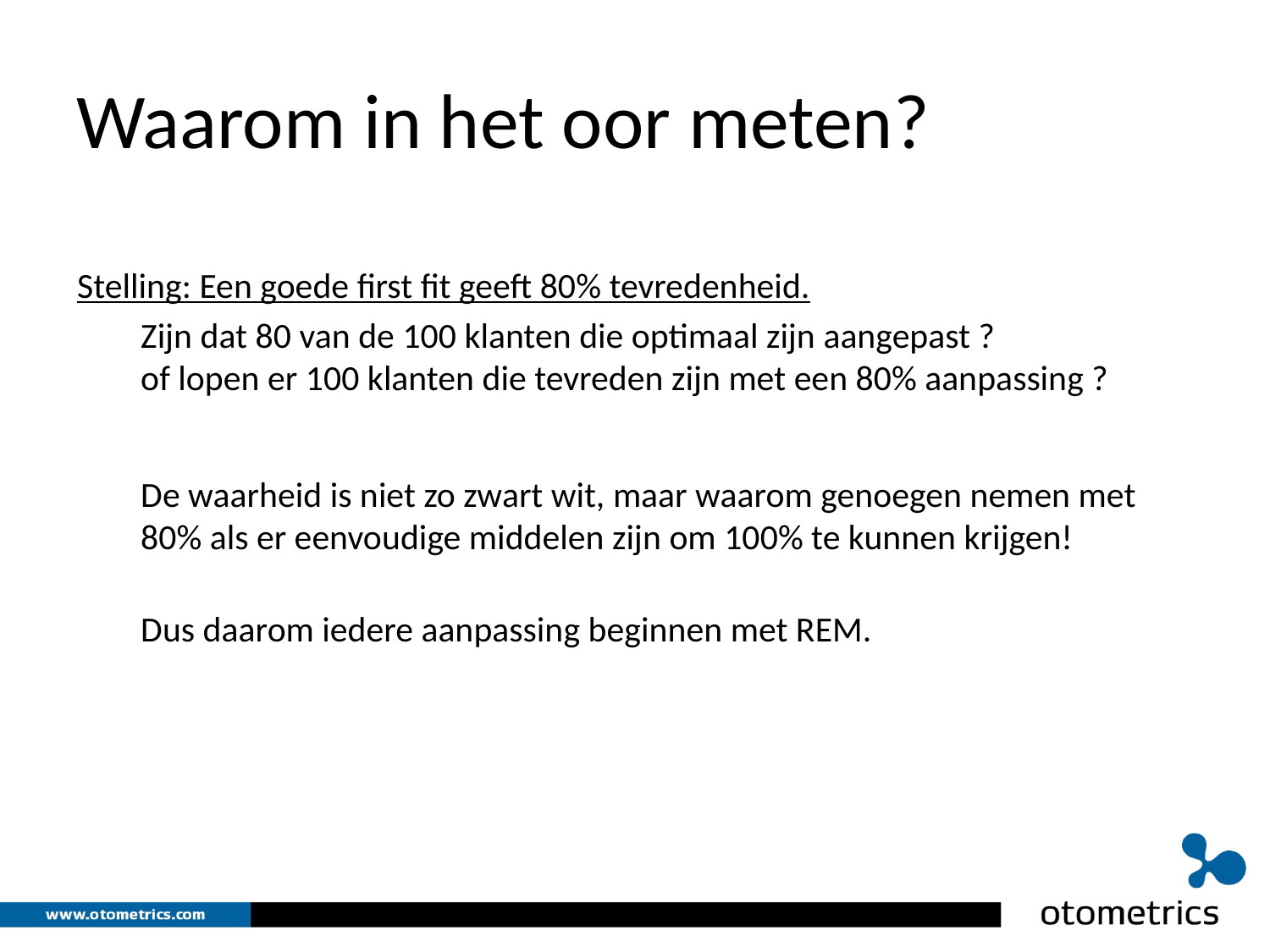

# Waarom in het oor meten?

Stelling: Een goede first fit geeft 80% tevredenheid.
Zijn dat 80 van de 100 klanten die optimaal zijn aangepast ?
of lopen er 100 klanten die tevreden zijn met een 80% aanpassing ?

De waarheid is niet zo zwart wit, maar waarom genoegen nemen met 80% als er eenvoudige middelen zijn om 100% te kunnen krijgen!
Dus daarom iedere aanpassing beginnen met REM.